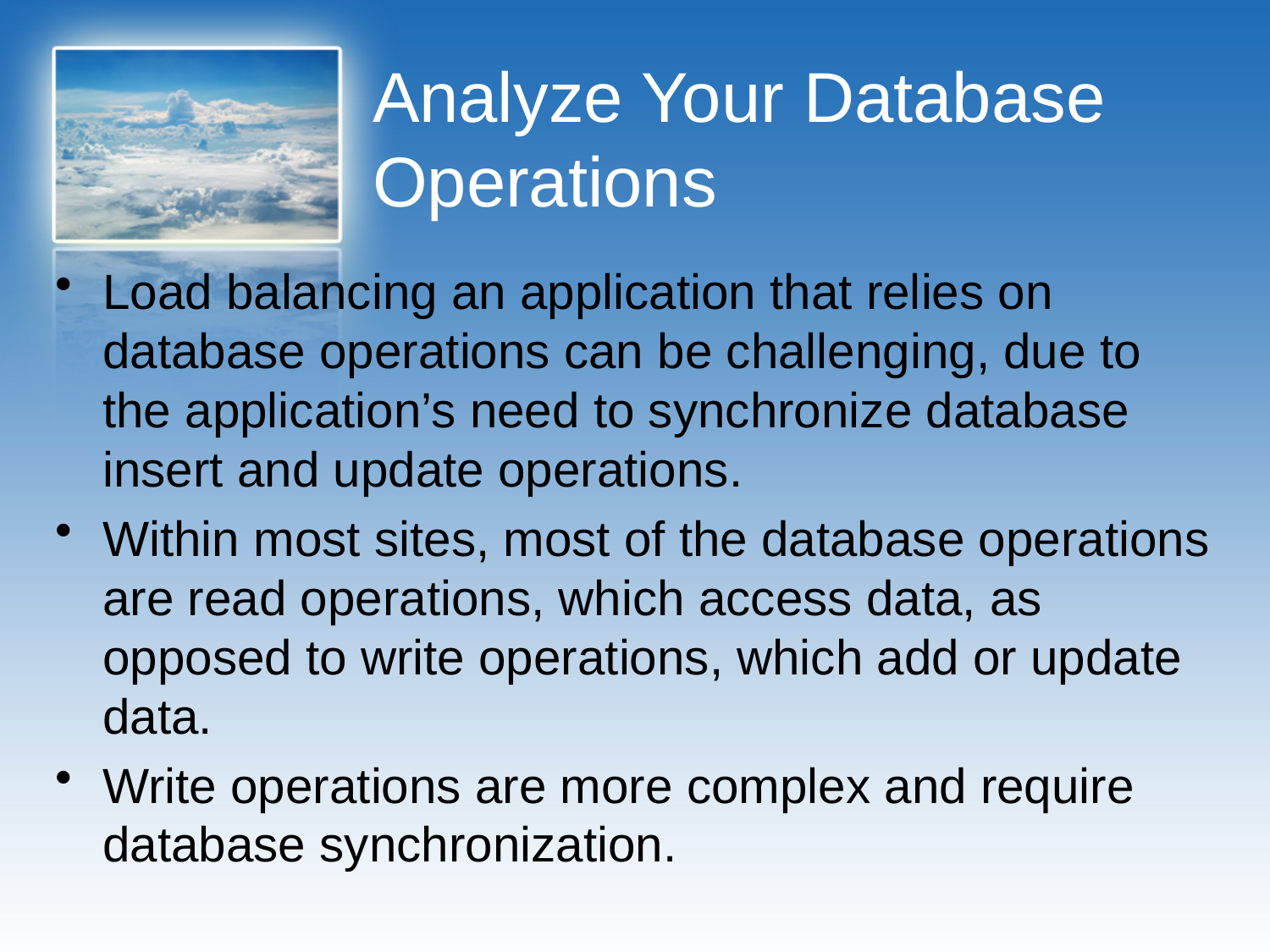

# Analyze Your Database Operations
Load balancing an application that relies on database operations can be challenging, due to the application’s need to synchronize database insert and update operations.
Within most sites, most of the database operations are read operations, which access data, as opposed to write operations, which add or update data.
Write operations are more complex and require database synchronization.